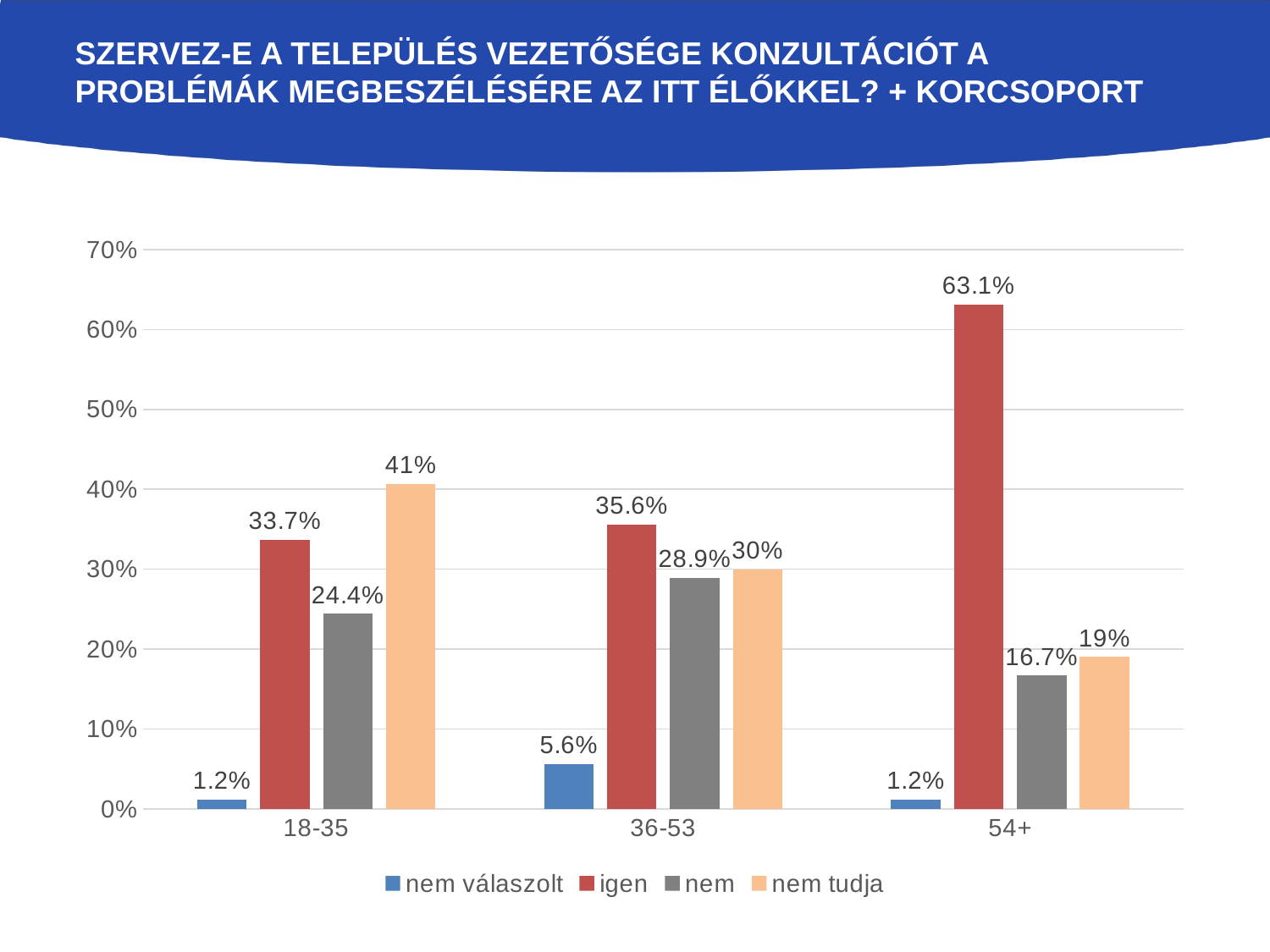

# Szervez-e a település vezetősége konzultációt a problémák megbeszélésére az itt élőkkel? + korcsoport

### Chart

| Category | nem válaszolt | igen | nem | nem tudja |
|---|---|---|---|---|
| 18-35 | 0.012 | 0.3370000000000004 | 0.24400000000000013 | 0.4070000000000001 |
| 36-53 | 0.056 | 0.35600000000000026 | 0.28900000000000026 | 0.30000000000000027 |
| 54+ | 0.012 | 0.6310000000000006 | 0.167 | 0.19 |